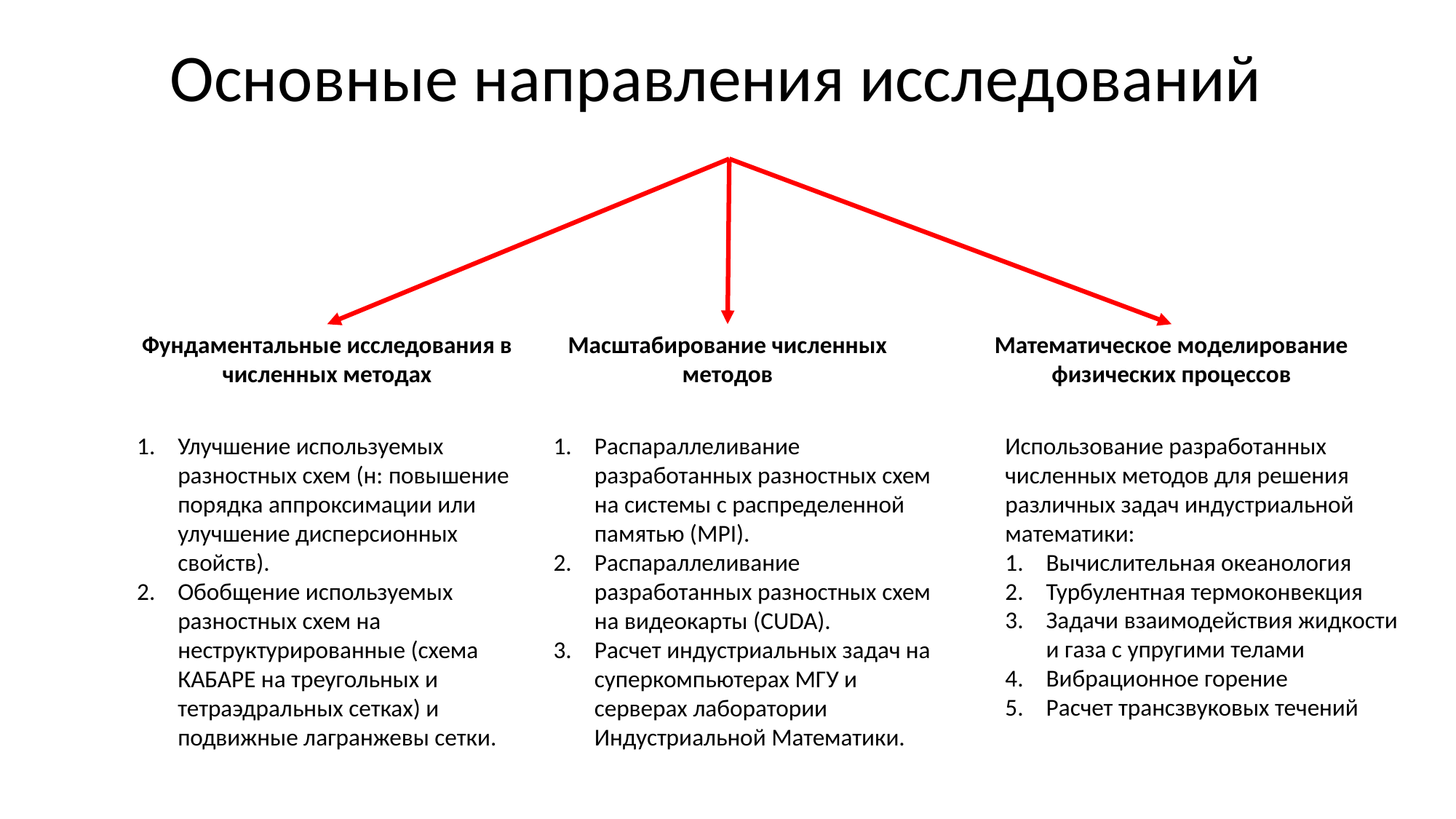

# Основные направления исследований
Фундаментальные исследования в численных методах
Масштабирование численных методов
Математическое моделирование физических процессов
Использование разработанных численных методов для решения различных задач индустриальной математики:
Вычислительная океанология
Турбулентная термоконвекция
Задачи взаимодействия жидкости и газа с упругими телами
Вибрационное горение
Расчет трансзвуковых течений
Улучшение используемых разностных схем (н: повышение порядка аппроксимации или улучшение дисперсионных свойств).
Обобщение используемых разностных схем на неструктурированные (схема КАБАРЕ на треугольных и тетраэдральных сетках) и подвижные лагранжевы сетки.
Распараллеливание разработанных разностных схем на системы с распределенной памятью (MPI).
Распараллеливание разработанных разностных схем на видеокарты (CUDA).
Расчет индустриальных задач на суперкомпьютерах МГУ и серверах лаборатории Индустриальной Математики.